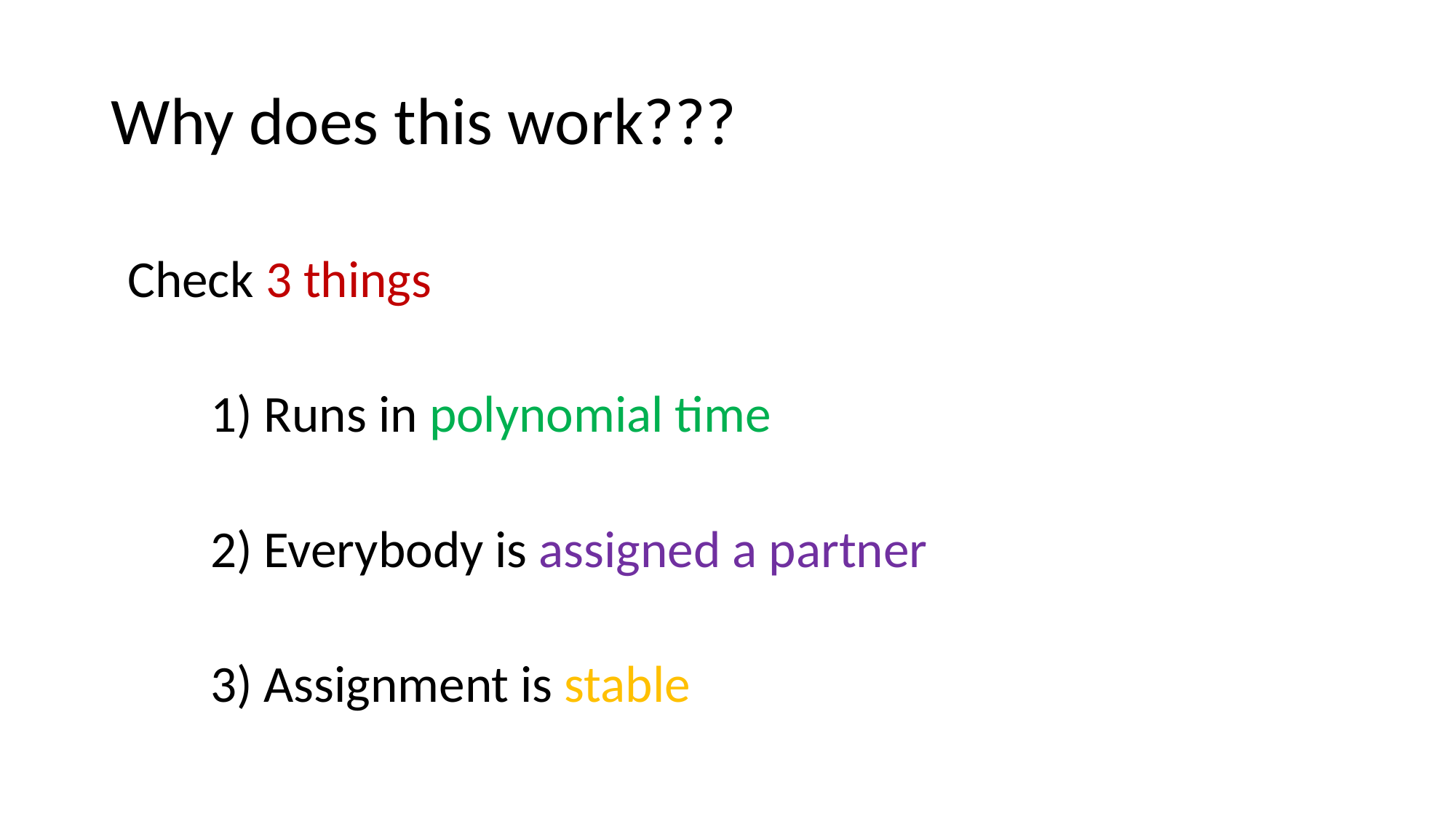

# Why does this work???
Check 3 things

	1) Runs in polynomial time

	2) Everybody is assigned a partner

	3) Assignment is stable